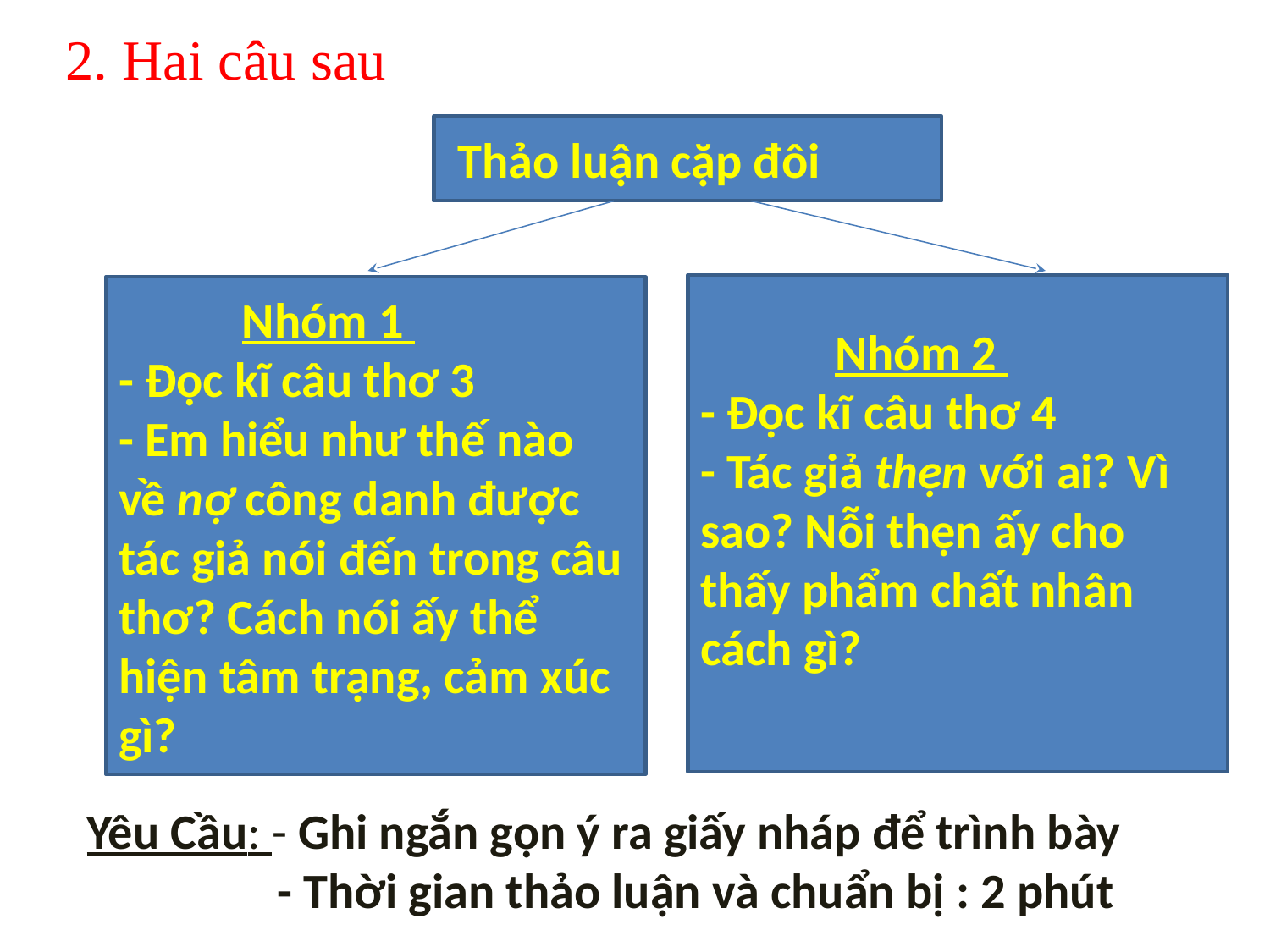

2. Hai câu sau
 Thảo luận cặp đôi
            Nhóm 2
- Đọc kĩ câu thơ 4
- Tác giả thẹn với ai? Vì sao? Nỗi thẹn ấy cho thấy phẩm chất nhân cách gì?

           Nhóm 1
- Đọc kĩ câu thơ 3
- Em hiểu như thế nào về nợ công danh được tác giả nói đến trong câu thơ? Cách nói ấy thể hiện tâm trạng, cảm xúc gì?

Yêu Cầu: - Ghi ngắn gọn ý ra giấy nháp để trình bày
                 - Thời gian thảo luận và chuẩn bị : 2 phút